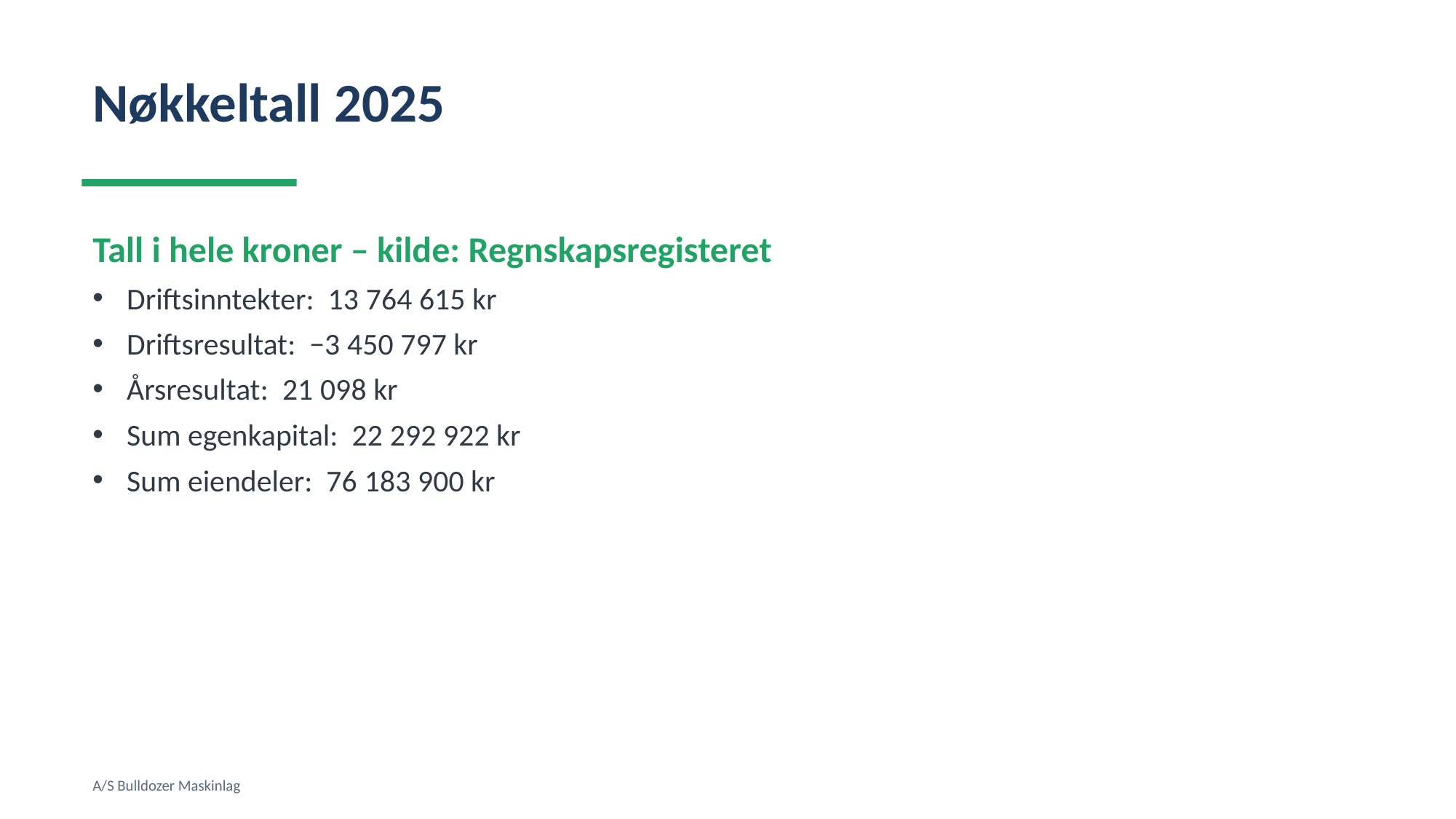

Nøkkeltall 2025

Tall i hele kroner – kilde: Regnskapsregisteret
Driftsinntekter:  13 764 615 kr
Driftsresultat:  −3 450 797 kr
Årsresultat:  21 098 kr
Sum egenkapital:  22 292 922 kr
Sum eiendeler:  76 183 900 kr
A/S Bulldozer Maskinlag